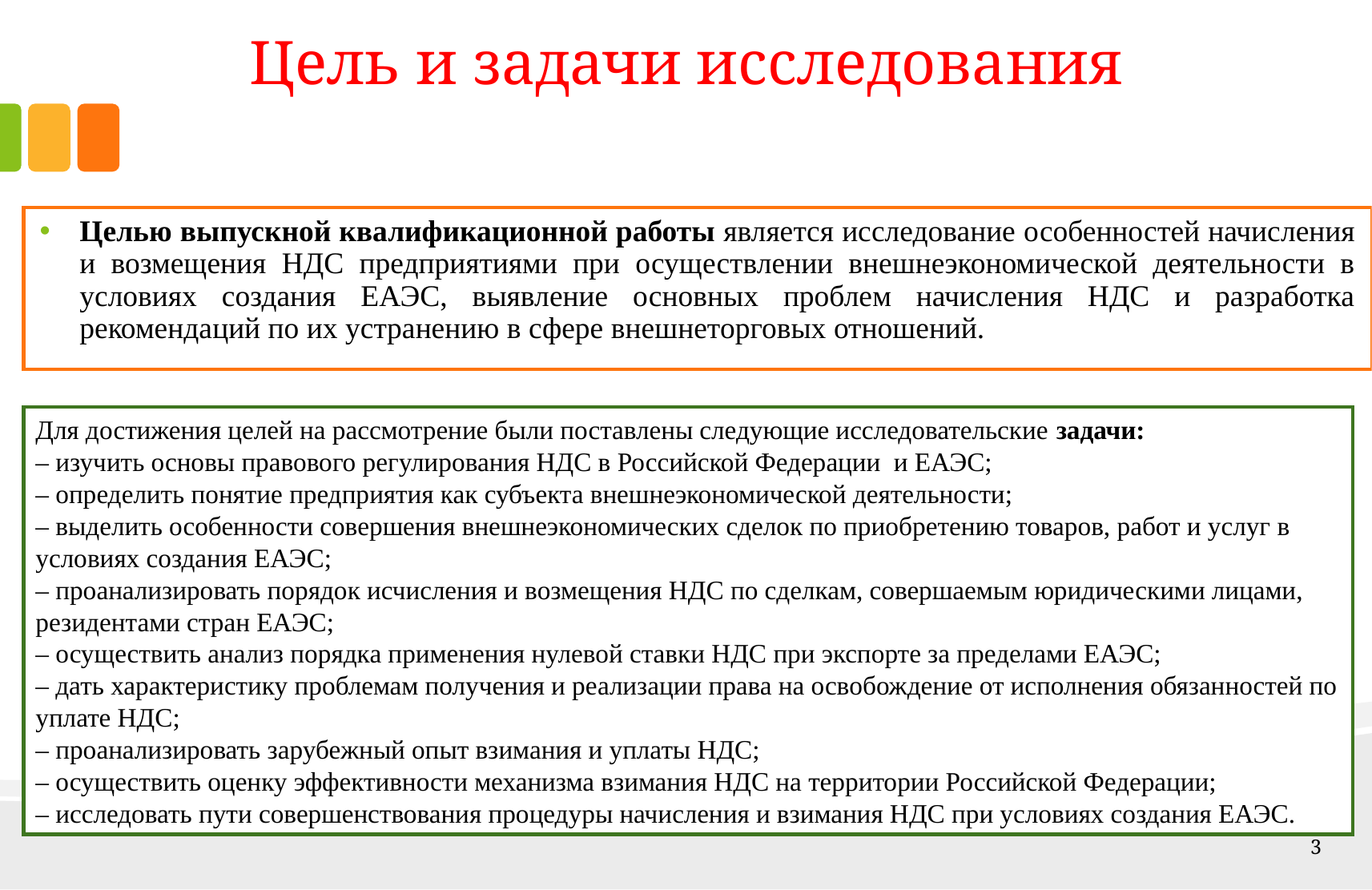

# Цель и задачи исследования
Целью выпускной квалификационной работы является исследование особенностей начисления и возмещения НДС предприятиями при осуществлении внешнеэкономической деятельности в условиях создания ЕАЭС, выявление основных проблем начисления НДС и разработка рекомендаций по их устранению в сфере внешнеторговых отношений.

Для достижения целей на рассмотрение были поставлены следующие исследовательские задачи:
– изучить основы правового регулирования НДС в Российской Федерации  и ЕАЭС;
– определить понятие предприятия как субъекта внешнеэкономической деятельности;
– выделить особенности совершения внешнеэкономических сделок по приобретению товаров, работ и услуг в условиях создания ЕАЭС;
– проанализировать порядок исчисления и возмещения НДС по сделкам, совершаемым юридическими лицами, резидентами стран ЕАЭС;
– осуществить анализ порядка применения нулевой ставки НДС при экспорте за пределами ЕАЭС;
– дать характеристику проблемам получения и реализации права на освобождение от исполнения обязанностей по уплате НДС;
– проанализировать зарубежный опыт взимания и уплаты НДС;
– осуществить оценку эффективности механизма взимания НДС на территории Российской Федерации;
– исследовать пути совершенствования процедуры начисления и взимания НДС при условиях создания ЕАЭС.
3